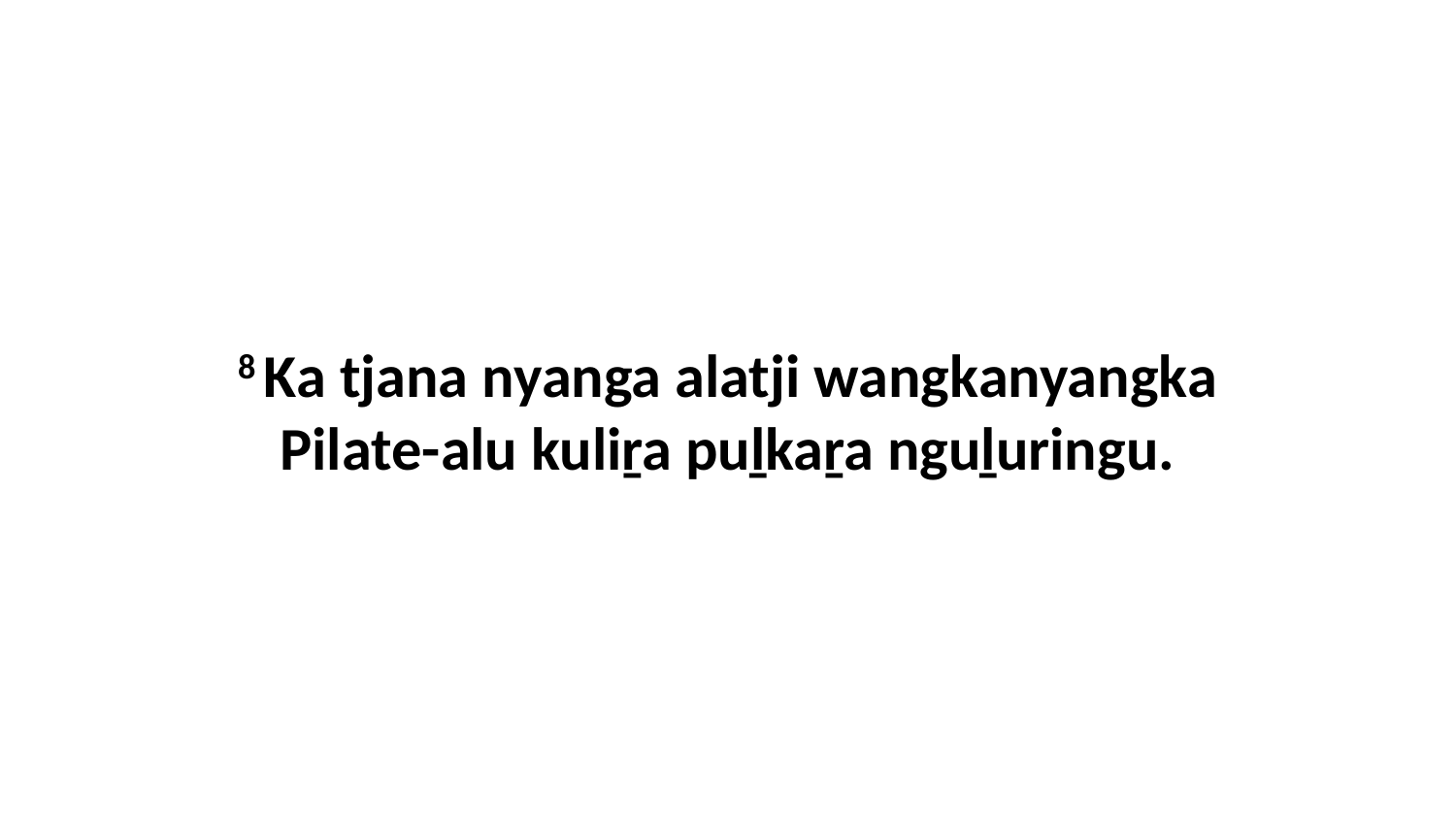

8 Ka tjana nyanga alatji wangkanyangka Pilate-alu kuliṟa puḻkaṟa nguḻuringu.